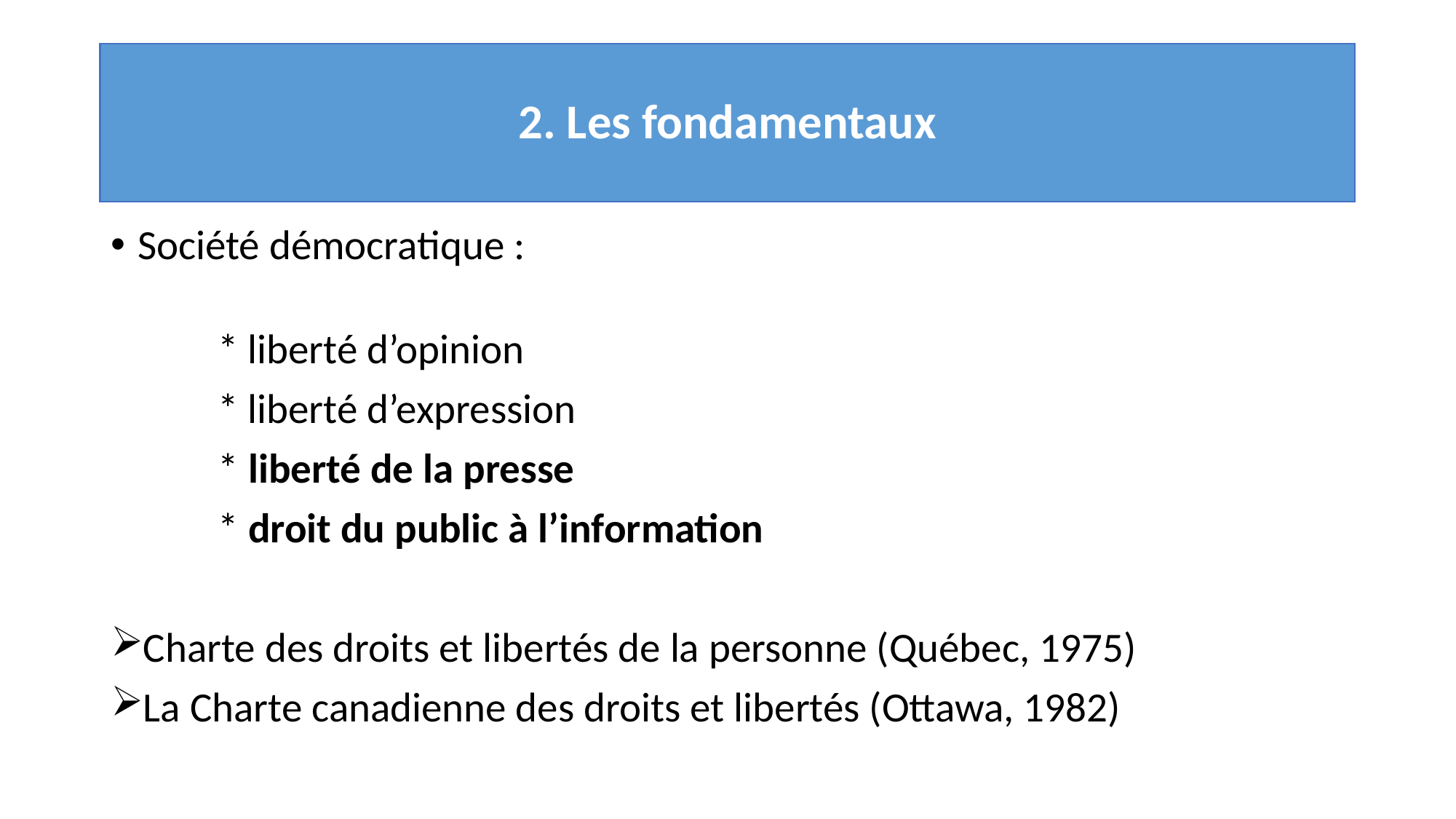

# 2. Les fondamentaux
Société démocratique :
	* liberté d’opinion
	* liberté d’expression
	* liberté de la presse
	* droit du public à l’information

Charte des droits et libertés de la personne (Québec, 1975)
La Charte canadienne des droits et libertés (Ottawa, 1982)